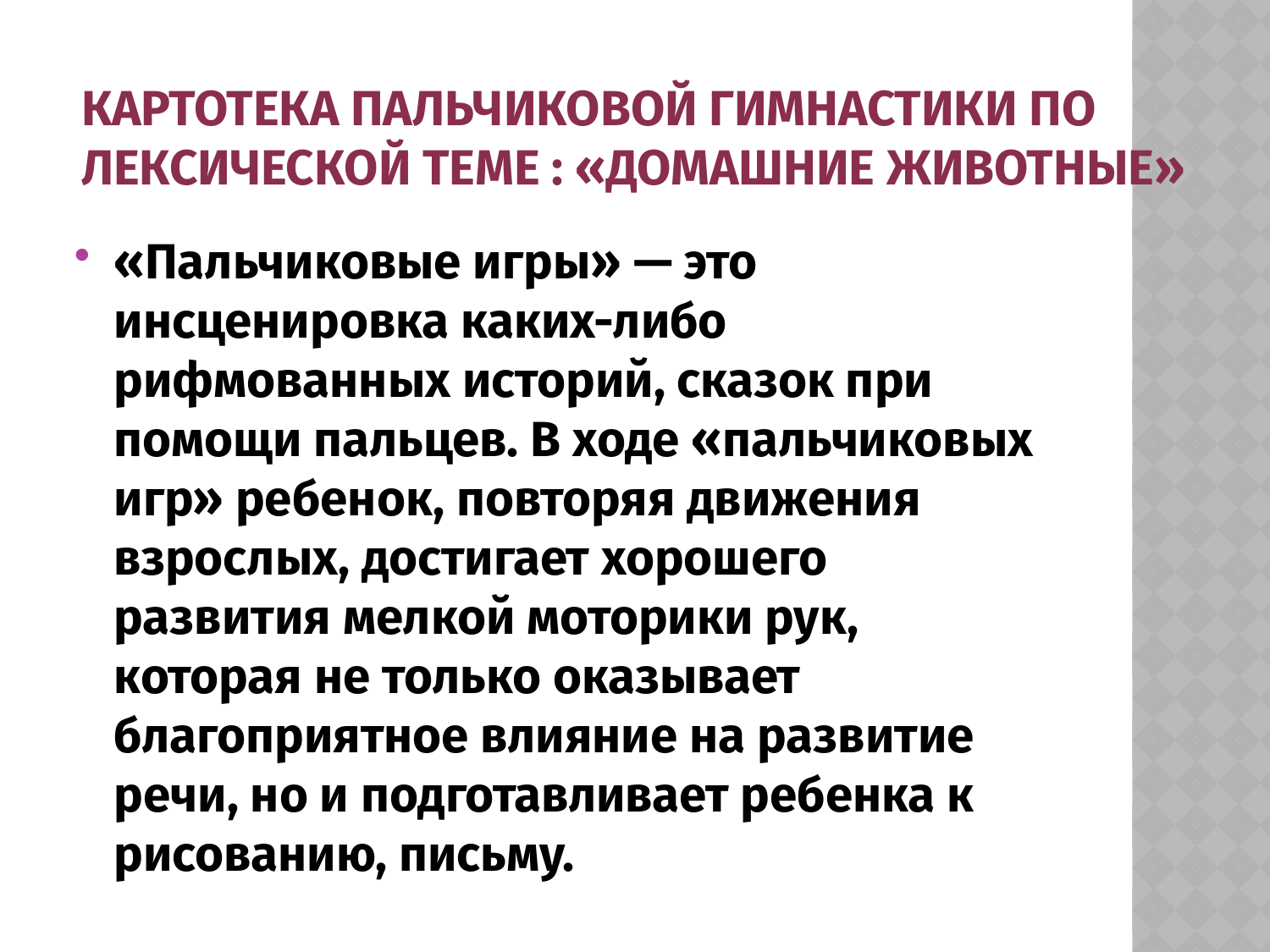

# Картотека пальчиковой гимнастики по лексической теме : «Домашние животные»
«Пальчиковые игры» — это инсценировка каких-либо рифмованных историй, сказок при помощи пальцев. В ходе «пальчиковых игр» ребенок, повторяя движения взрослых, достигает хорошего развития мелкой моторики рук, которая не только оказывает благоприятное влияние на развитие речи, но и подготавливает ребенка к рисованию, письму.